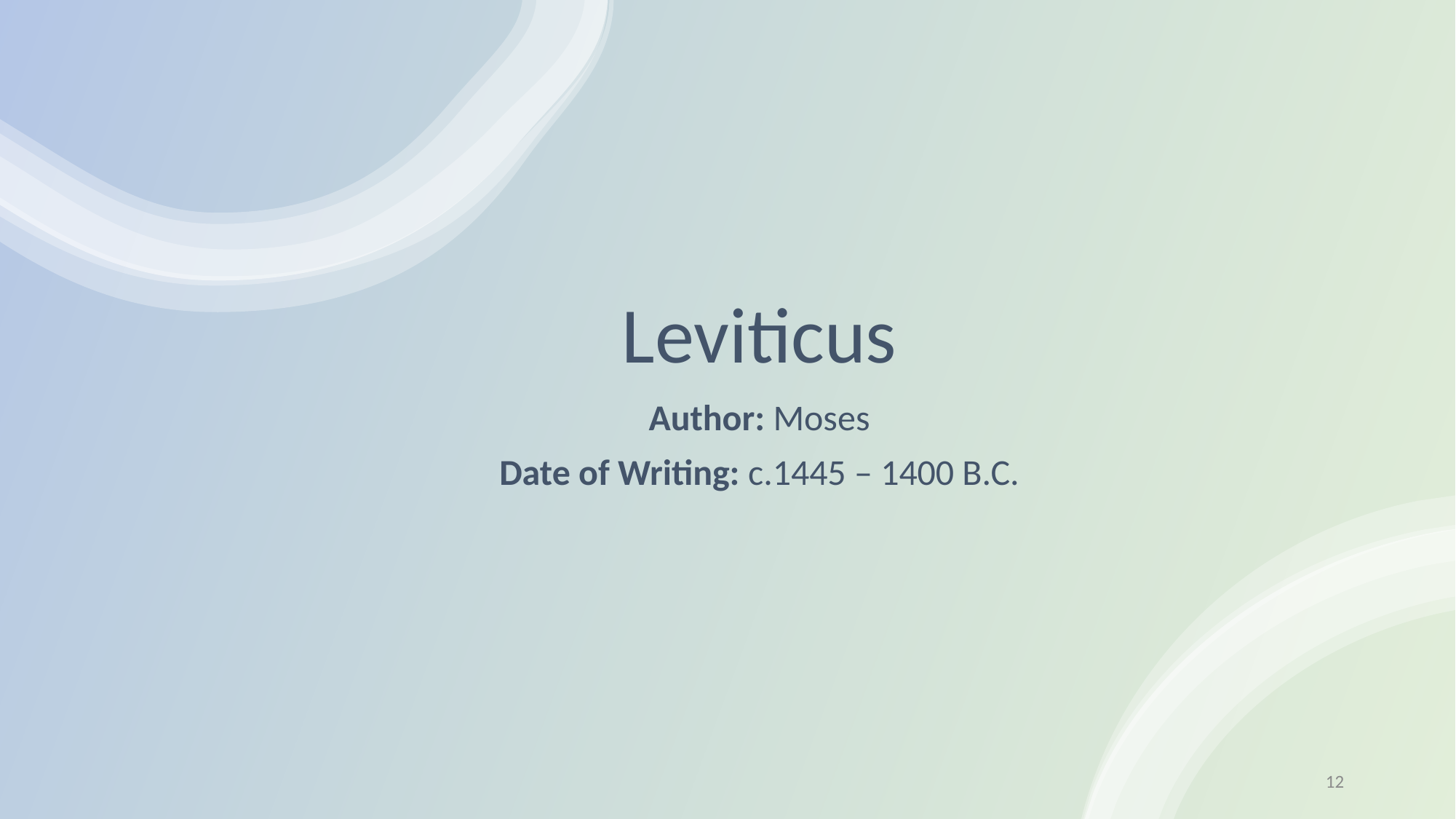

# Leviticus
Author: Moses
Date of Writing: c.1445 – 1400 B.C.

12